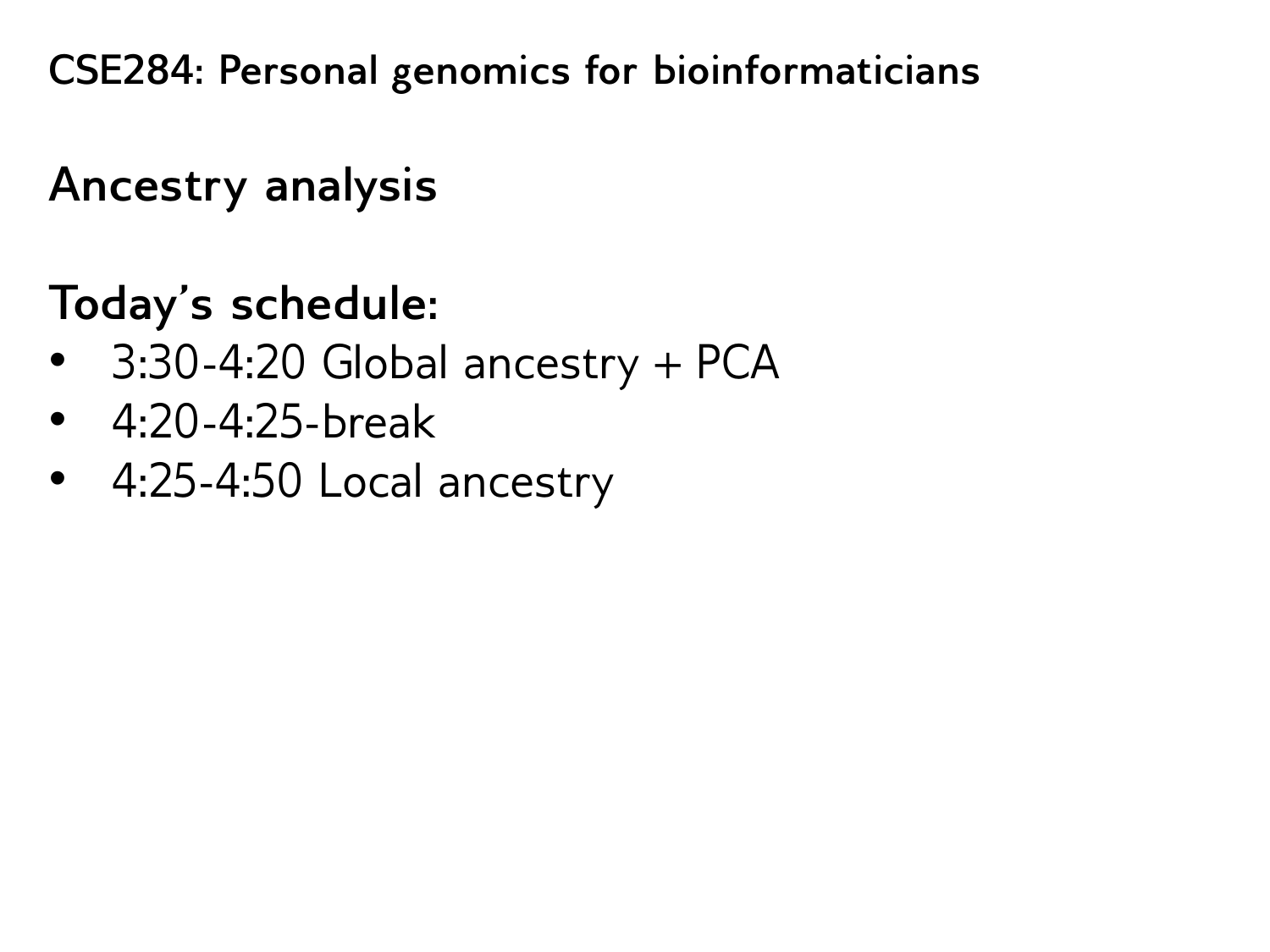

CSE284: Personal genomics for bioinformaticians

Ancestry analysis

Today’s schedule:
3:30-4:20 Global ancestry + PCA
4:20-4:25-break
4:25-4:50 Local ancestry